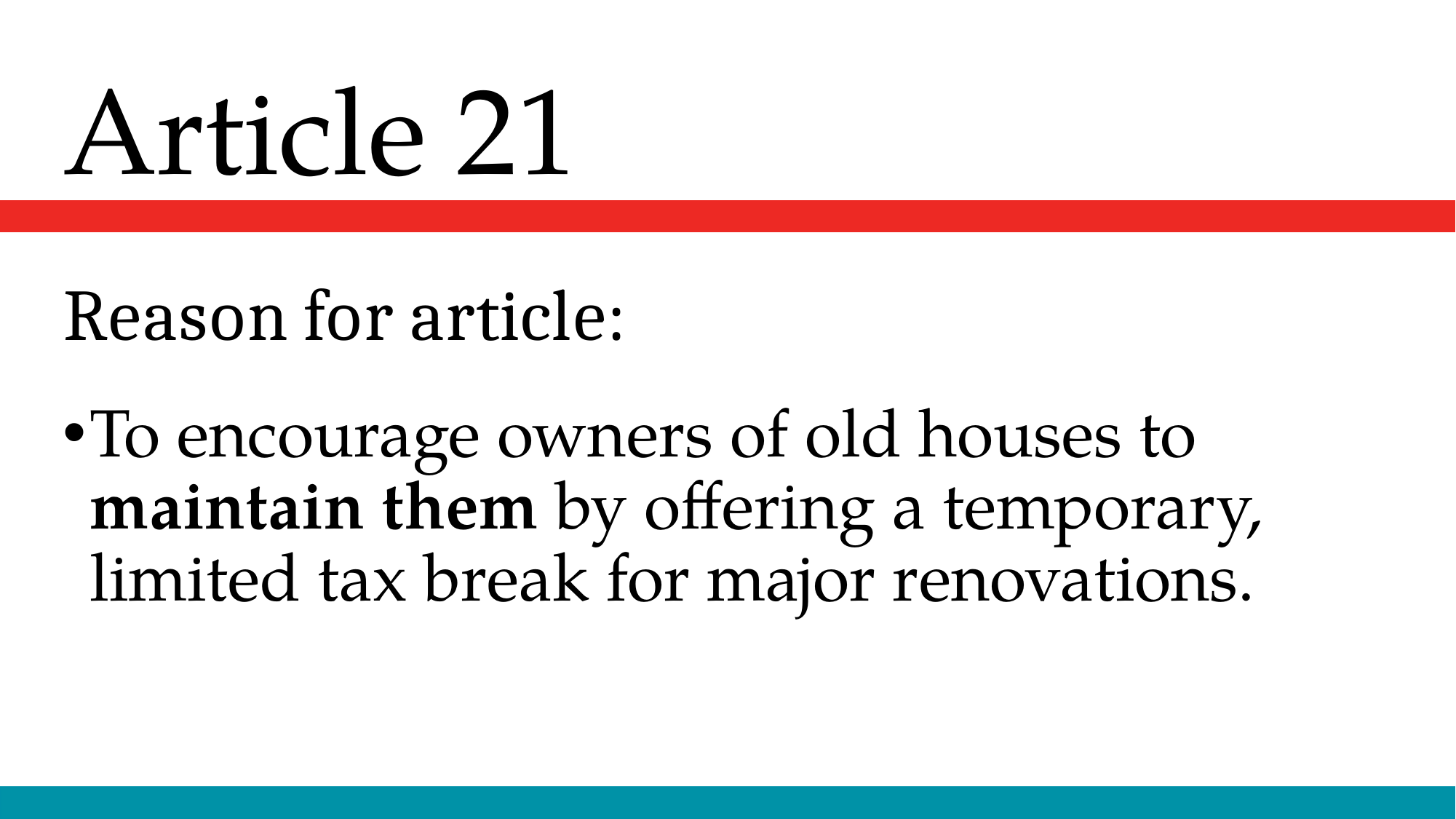

# Article 21

Reason for article:

To encourage owners of old houses to maintain them by offering a temporary, limited tax break for major renovations.